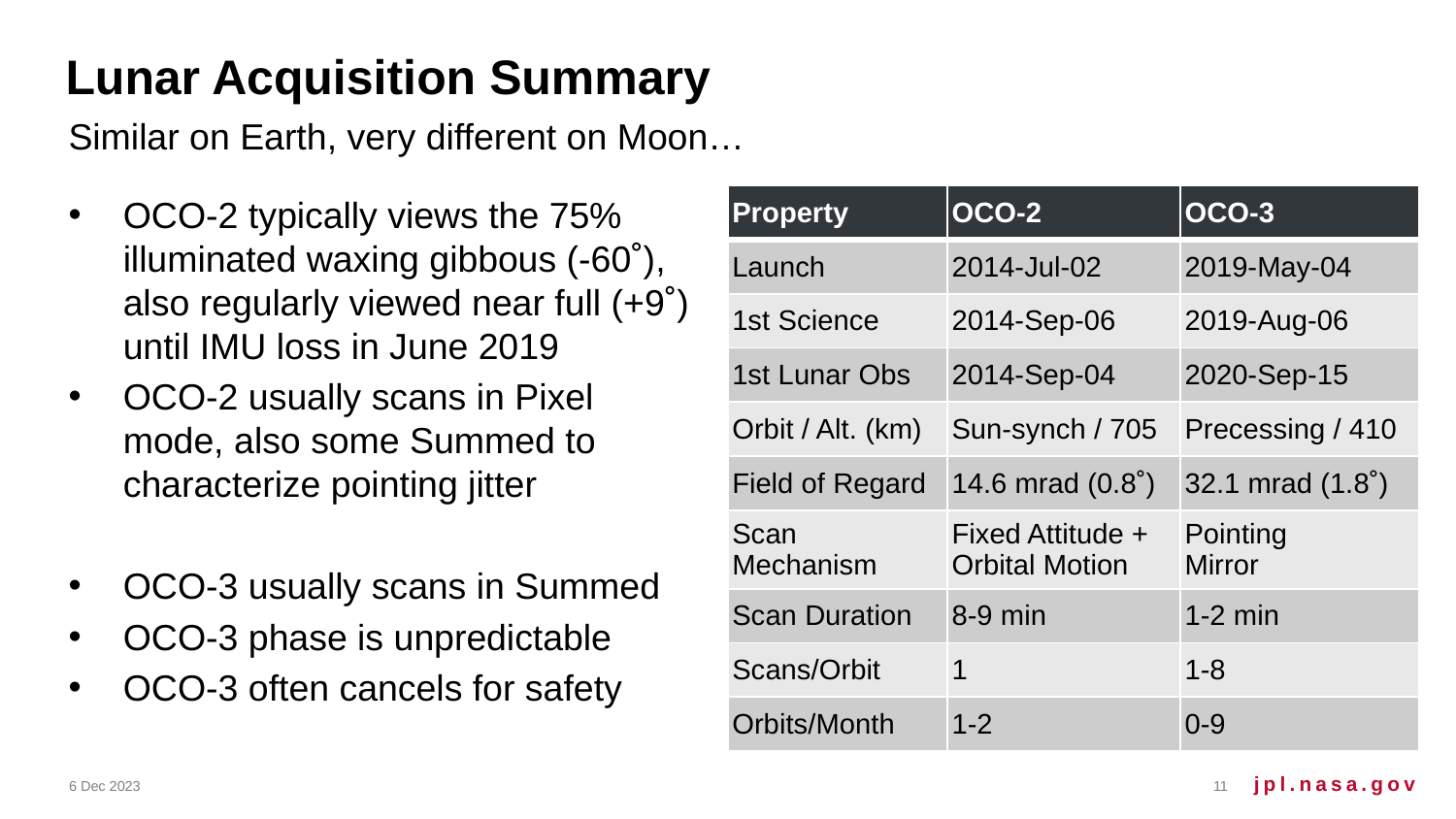

# Lunar Acquisition Summary
Similar on Earth, very different on Moon…
OCO-2 typically views the 75% illuminated waxing gibbous (-60˚), also regularly viewed near full (+9˚) until IMU loss in June 2019
OCO-2 usually scans in Pixel mode, also some Summed to characterize pointing jitter

OCO-3 usually scans in Summed
OCO-3 phase is unpredictable
OCO-3 often cancels for safety
| Property | OCO-2 | OCO-3 |
| --- | --- | --- |
| Launch | 2014-Jul-02 | 2019-May-04 |
| 1st Science | 2014-Sep-06 | 2019-Aug-06 |
| 1st Lunar Obs | 2014-Sep-04 | 2020-Sep-15 |
| Orbit / Alt. (km) | Sun-synch / 705 | Precessing / 410 |
| Field of Regard | 14.6 mrad (0.8˚) | 32.1 mrad (1.8˚) |
| Scan Mechanism | Fixed Attitude + Orbital Motion | Pointing Mirror |
| Scan Duration | 8-9 min | 1-2 min |
| Scans/Orbit | 1 | 1-8 |
| Orbits/Month | 1-2 | 0-9 |
6 Dec 2023

11